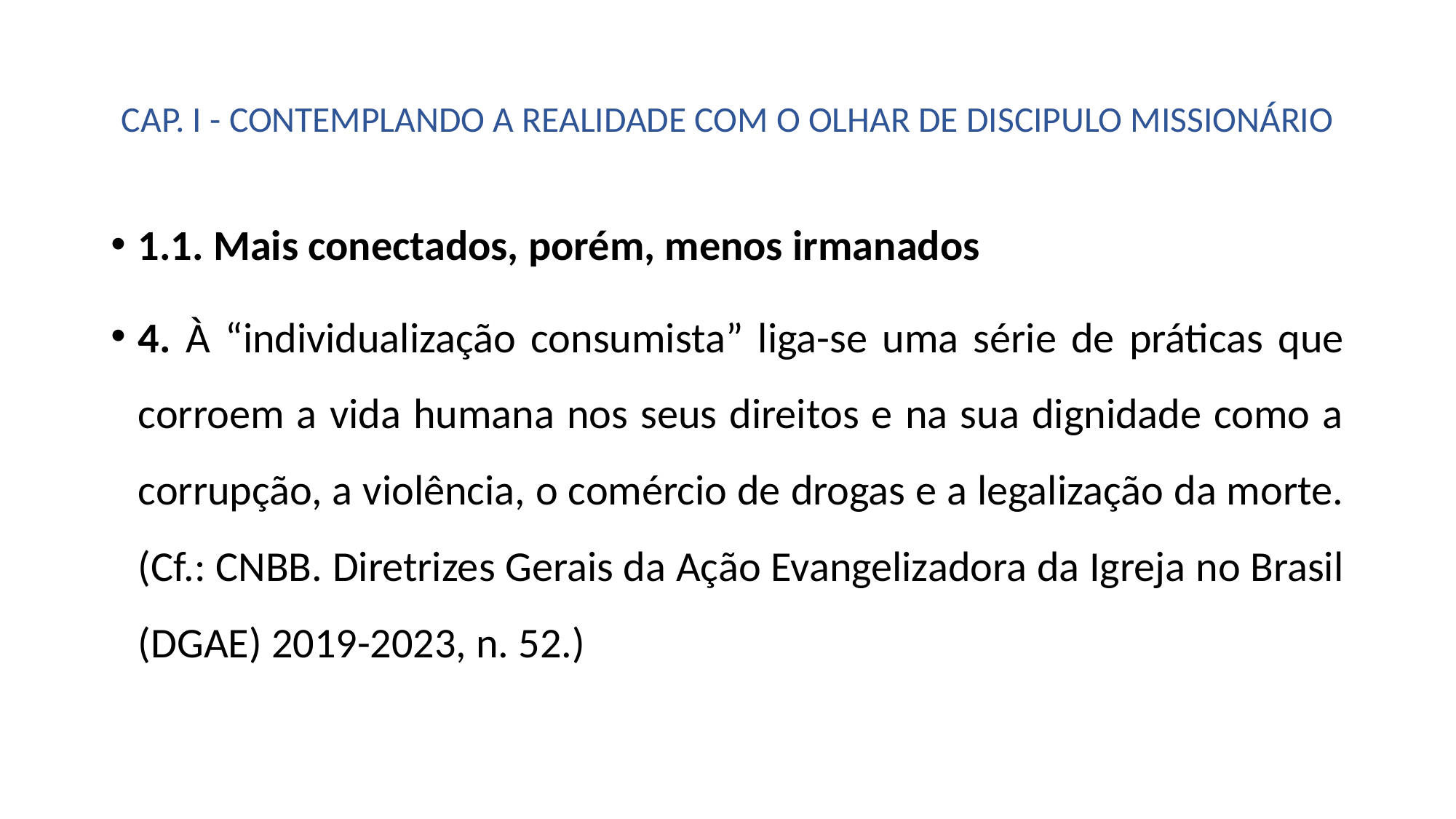

# CAP. I - CONTEMPLANDO A REALIDADE COM O OLHAR DE DISCIPULO MISSIONÁRIO
1.1. Mais conectados, porém, menos irmanados
4. À “individualização consumista” liga-se uma série de práticas que corroem a vida humana nos seus direitos e na sua dignidade como a corrupção, a violência, o comércio de drogas e a legalização da morte. (Cf.: CNBB. Diretrizes Gerais da Ação Evangelizadora da Igreja no Brasil (DGAE) 2019-2023, n. 52.)